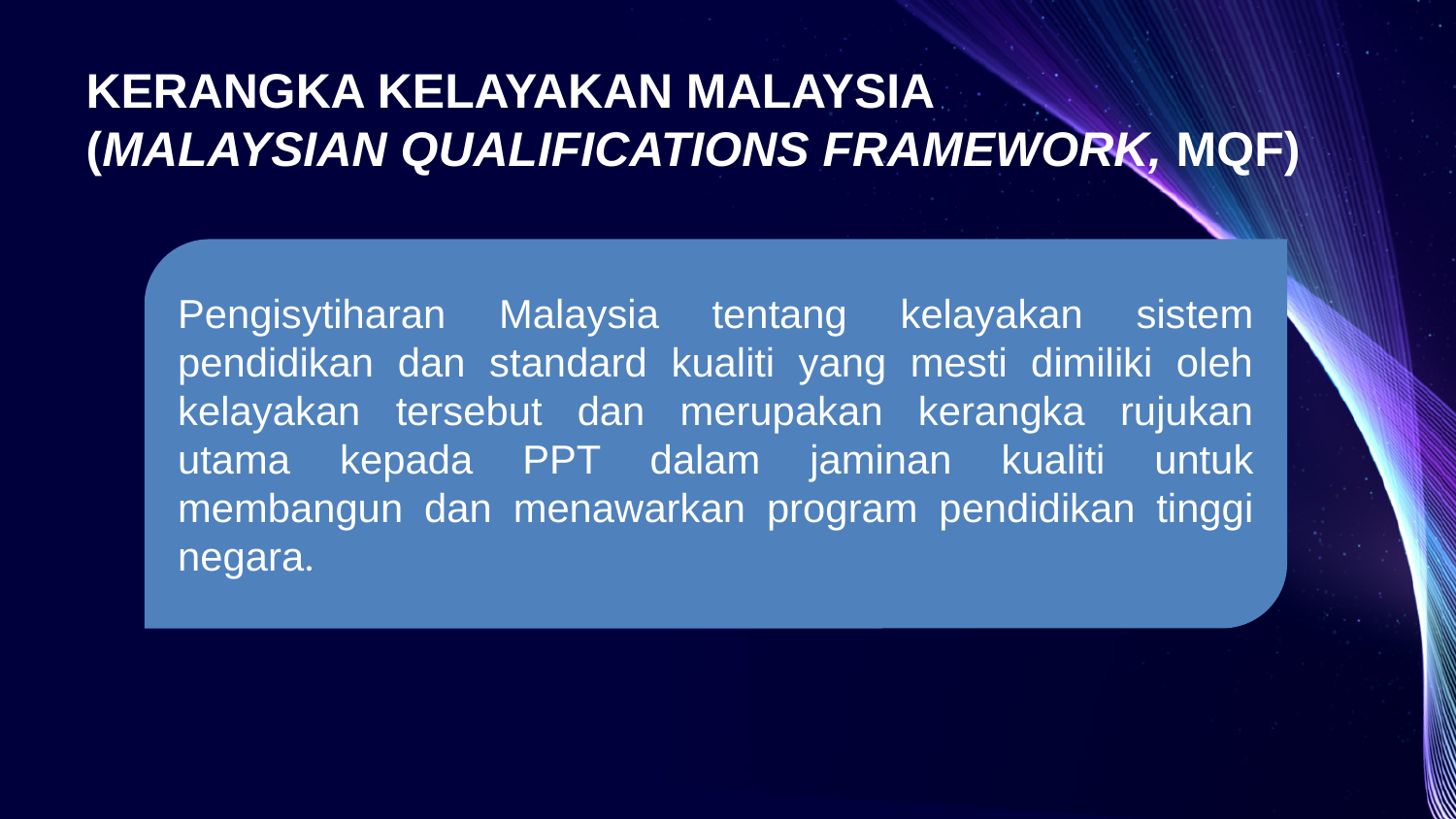

# KERANGKA KELAYAKAN MALAYSIA (MALAYSIAN QUALIFICATIONS FRAMEWORK, MQF)
Pengisytiharan Malaysia tentang kelayakan sistem pendidikan dan standard kualiti yang mesti dimiliki oleh kelayakan tersebut dan merupakan kerangka rujukan utama kepada PPT dalam jaminan kualiti untuk membangun dan menawarkan program pendidikan tinggi negara.